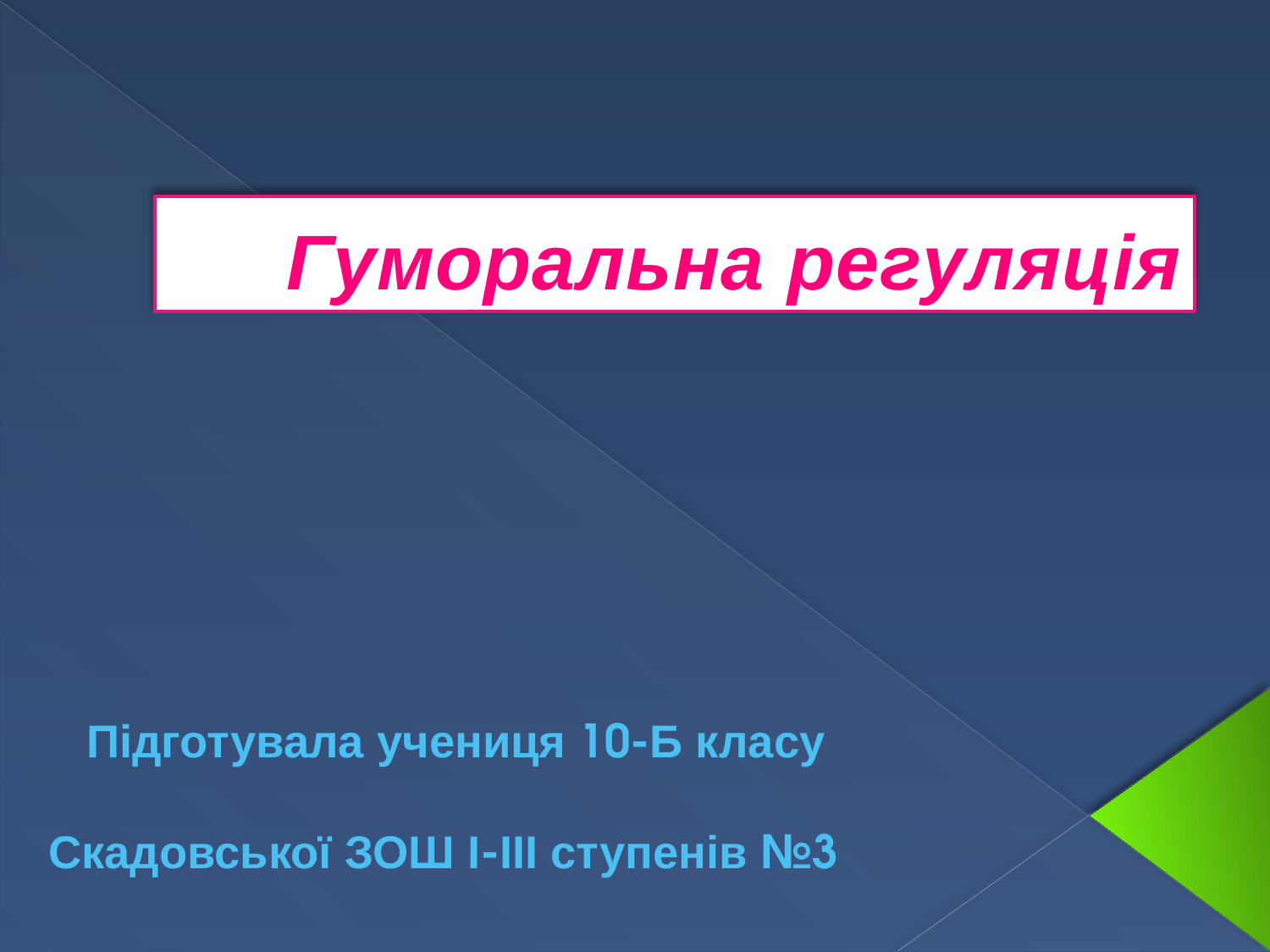

# Гуморальна регуляція
Підготувала учениця 10-Б класу

Скадовської ЗОШ І-ІІІ ступенів №3